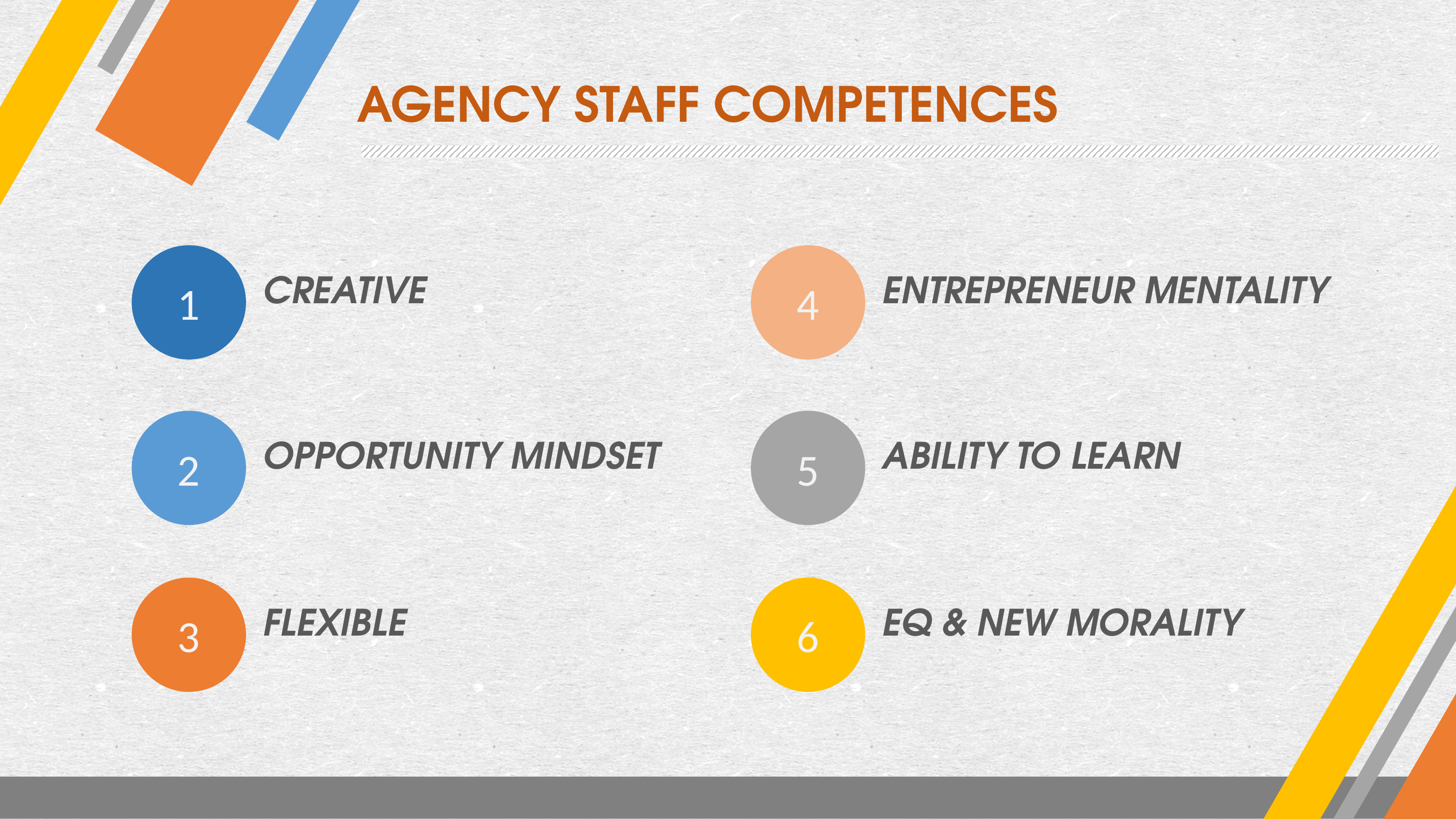

# AGENCY STAFF COMPETENCES
CREATIVE
ENTREPRENEUR MENTALITY
OPPORTUNITY MINDSET
ABILITY TO LEARN
FLEXIBLE
EQ & NEW MORALITY